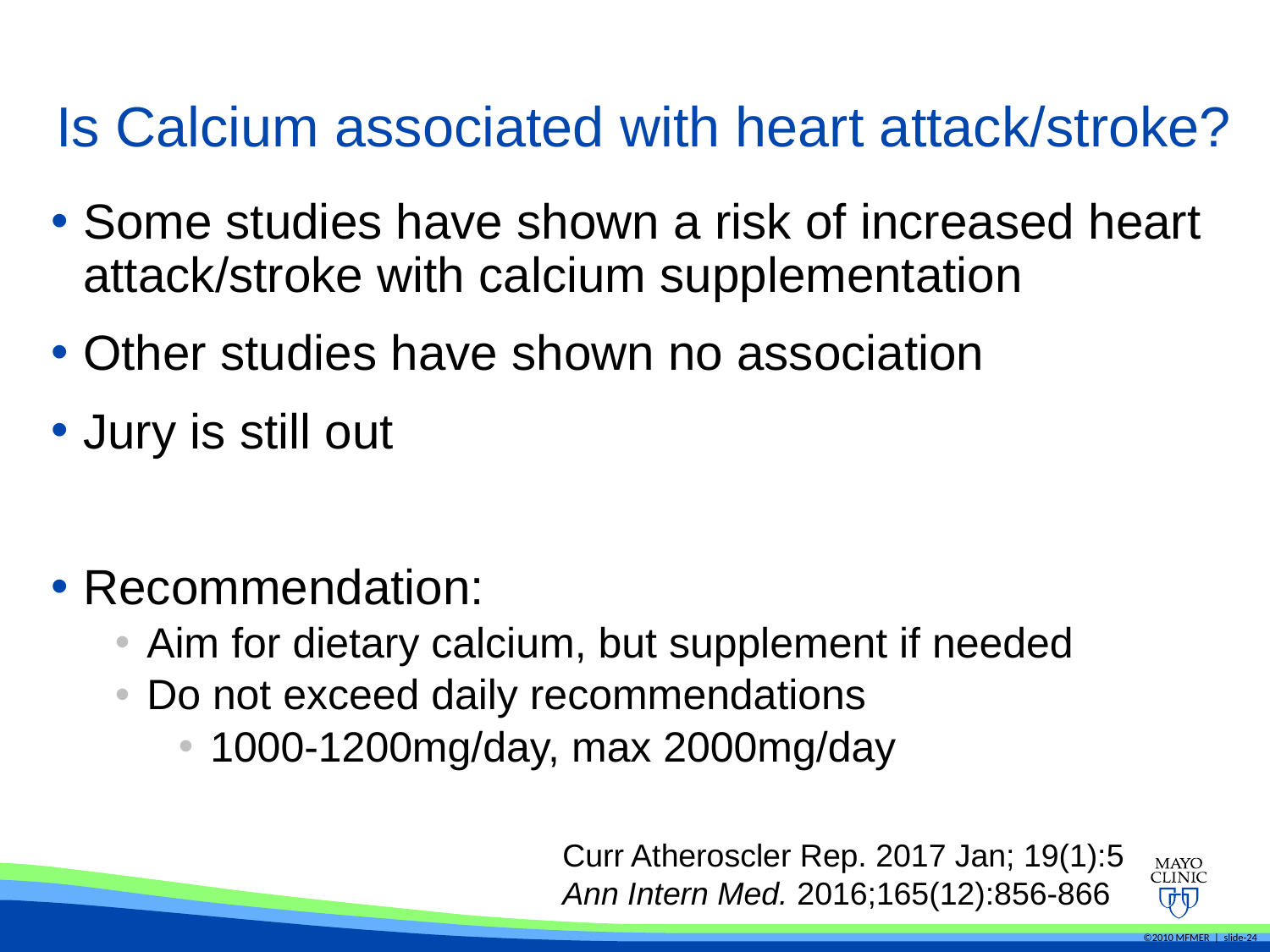

# Is Calcium associated with heart attack/stroke?
Some studies have shown a risk of increased heart attack/stroke with calcium supplementation
Other studies have shown no association
Jury is still out

Recommendation:
Aim for dietary calcium, but supplement if needed
Do not exceed daily recommendations
1000-1200mg/day, max 2000mg/day
Curr Atheroscler Rep. 2017 Jan; 19(1):5
Ann Intern Med. 2016;165(12):856-866
©2010 MFMER  |  slide-24